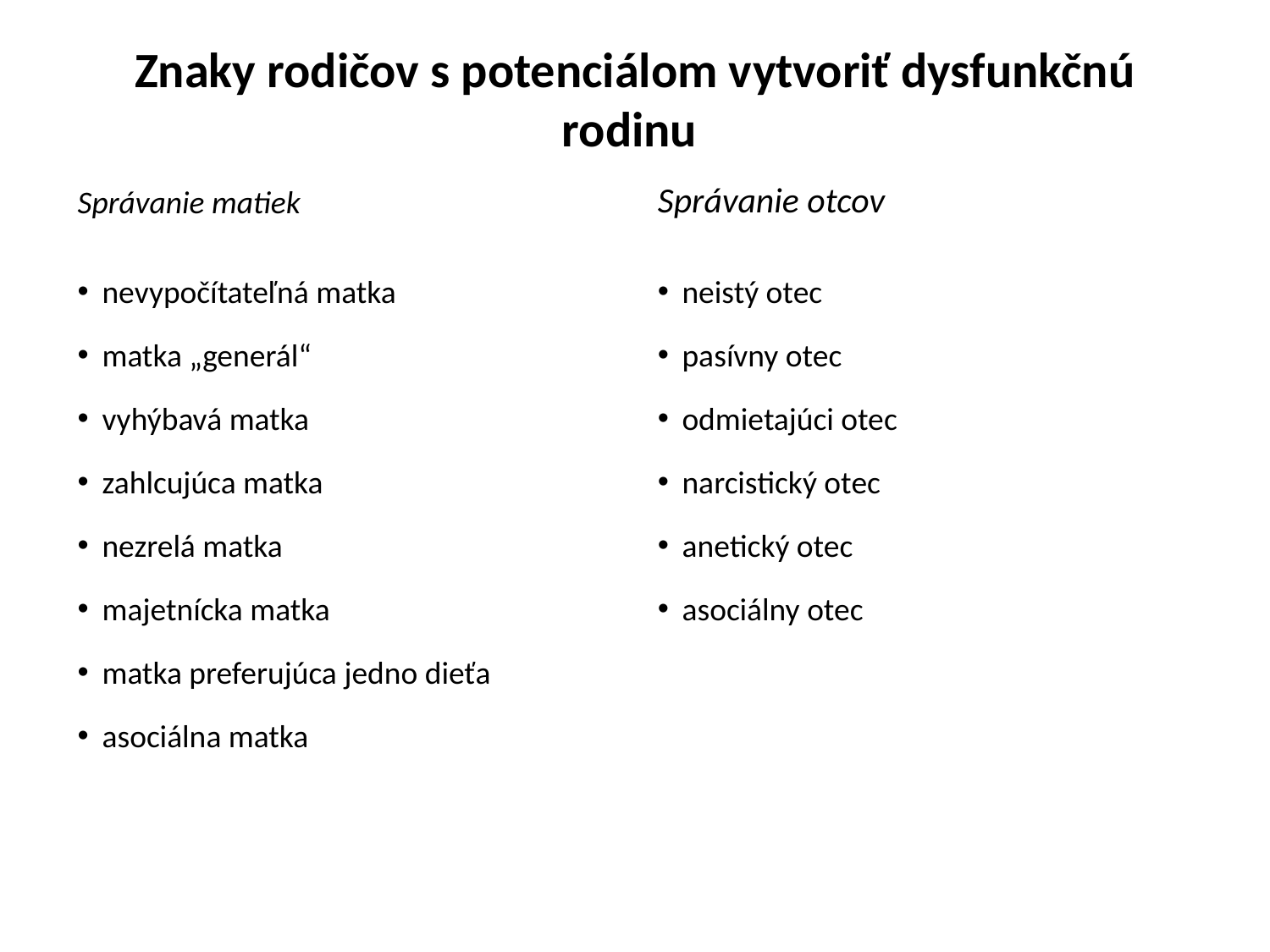

# Znaky rodičov s potenciálom vytvoriť dysfunkčnú rodinu
Správanie matiek
Správanie otcov
nevypočítateľná matka
matka „generál“
vyhýbavá matka
zahlcujúca matka
nezrelá matka
majetnícka matka
matka preferujúca jedno dieťa
asociálna matka
neistý otec
pasívny otec
odmietajúci otec
narcistický otec
anetický otec
asociálny otec